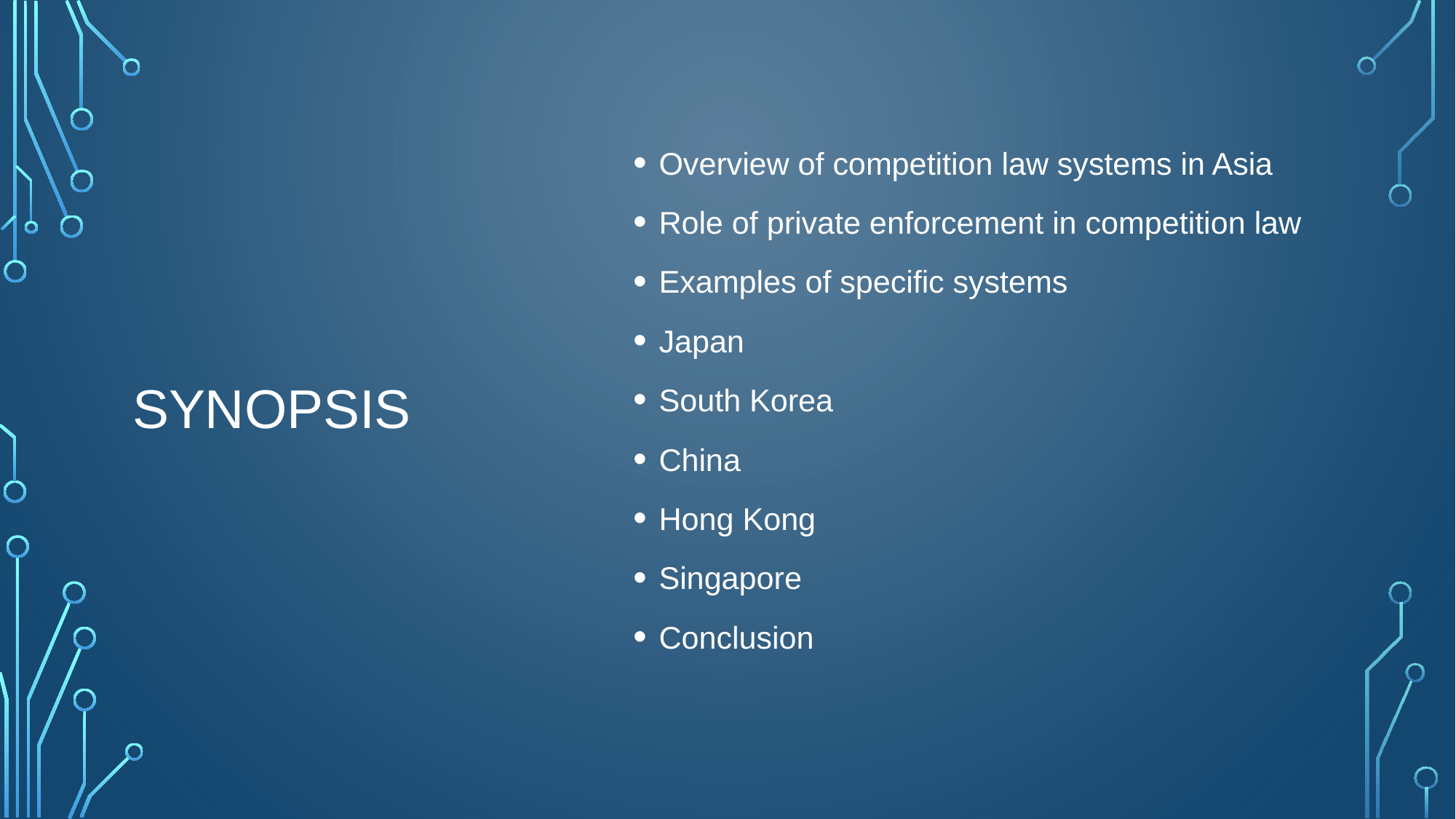

# Synopsis
Overview of competition law systems in Asia
Role of private enforcement in competition law
Examples of specific systems
Japan
South Korea
China
Hong Kong
Singapore
Conclusion